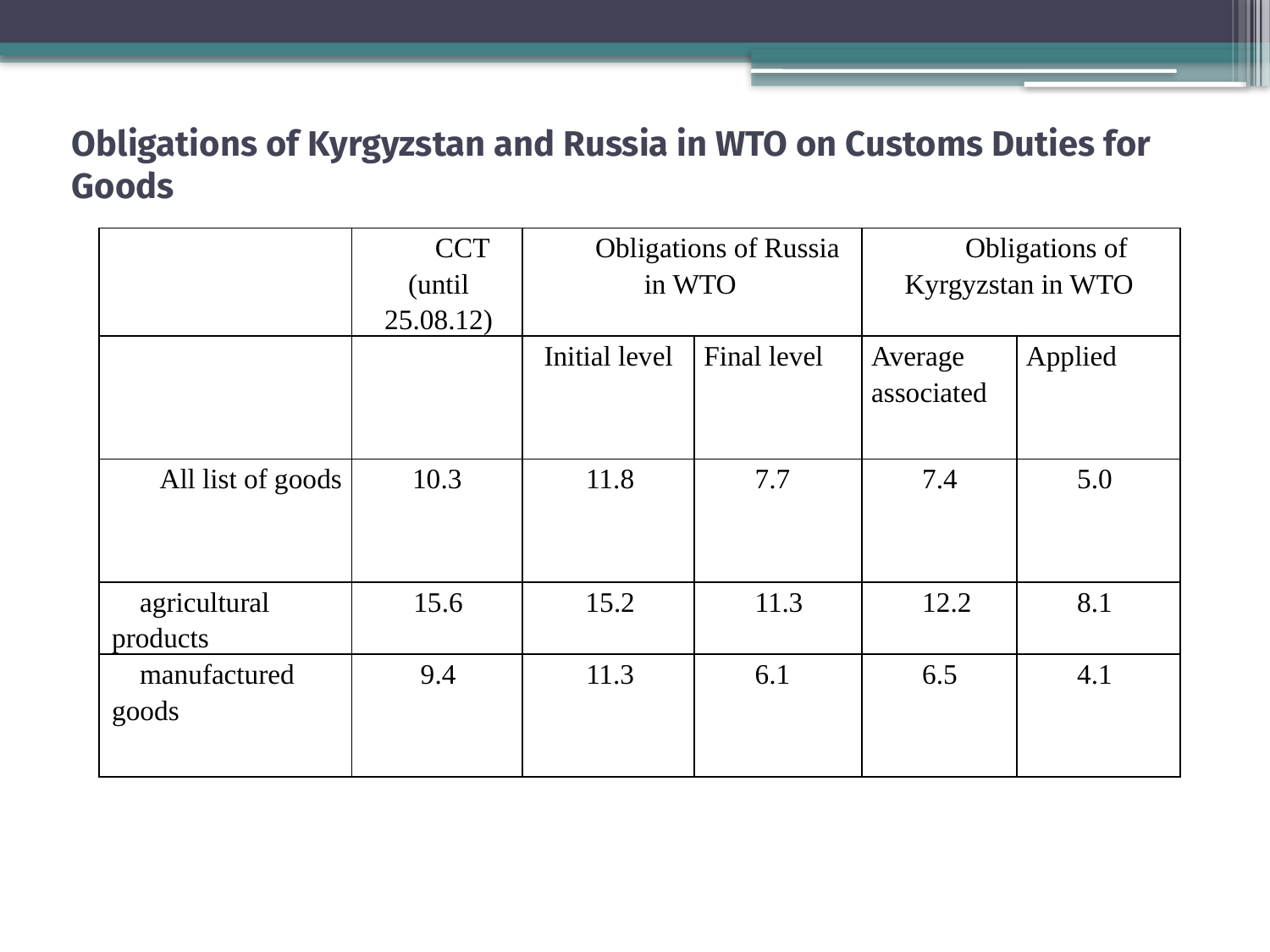

# Obligations of Kyrgyzstan and Russia in WTO on Customs Duties for Goods

|  | CCT (until 25.08.12) | Obligations of Russia in WTO |  | Obligations of Kyrgyzstan in WTO |  |
| --- | --- | --- | --- | --- | --- |
|  |  | Initial level | Final level | Average associated | Applied |
| All list of goods | 10.3 | 11.8 | 7.7 | 7.4 | 5.0 |
| agricultural products | 15.6 | 15.2 | 11.3 | 12.2 | 8.1 |
| manufactured goods | 9.4 | 11.3 | 6.1 | 6.5 | 4.1 |